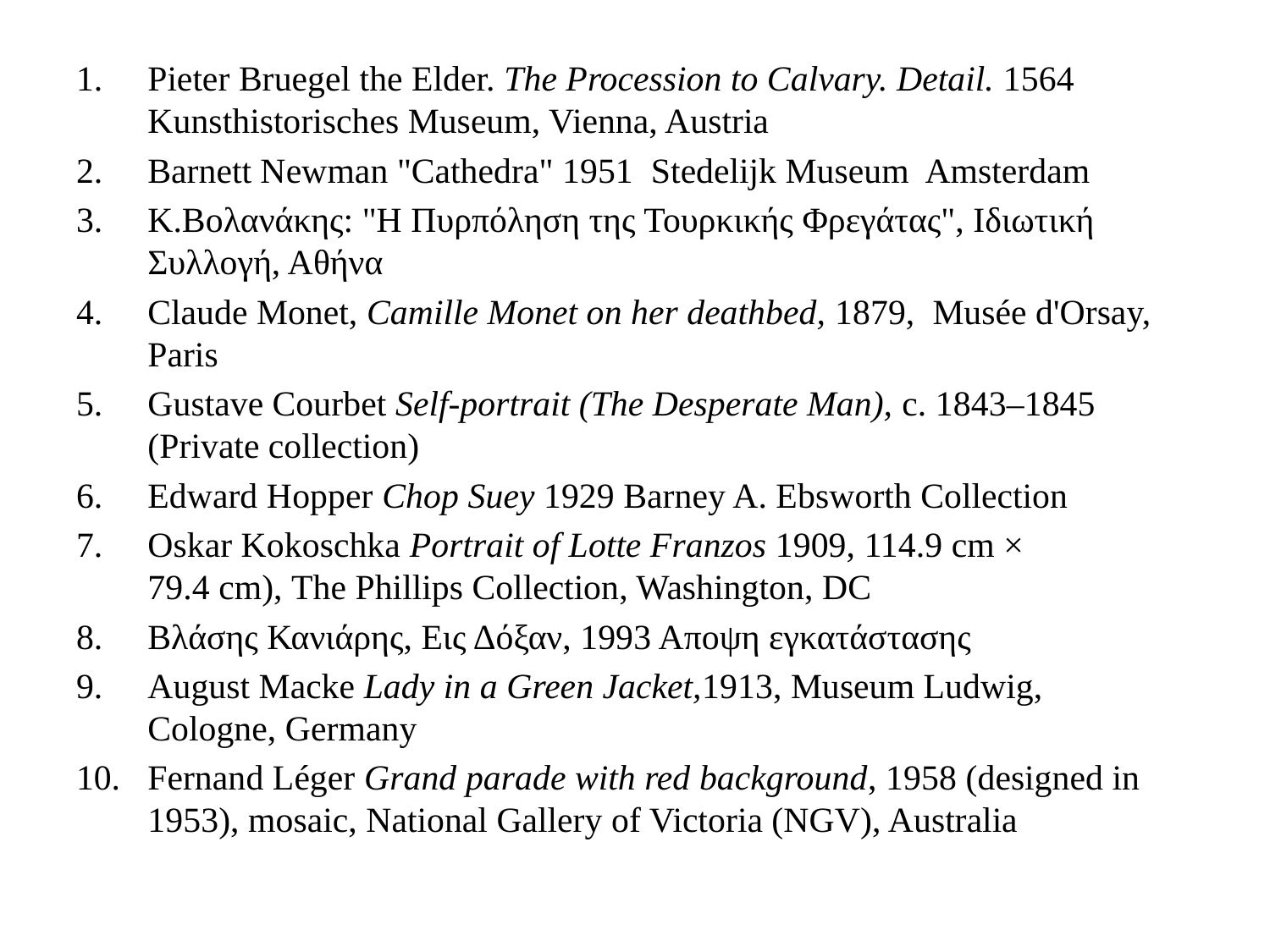

#
Pieter Bruegel the Elder. The Procession to Calvary. Detail. 1564 Kunsthistorisches Museum, Vienna, Austria
Barnett Newman "Cathedra" 1951  Stedelijk Museum  Amsterdam
Κ.Βολανάκης: "Η Πυρπόληση της Τουρκικής Φρεγάτας", Ιδιωτική Συλλογή, Αθήνα
Claude Monet, Camille Monet on her deathbed, 1879,  Musée d'Orsay, Paris
Gustave Courbet Self-portrait (The Desperate Man), c. 1843–1845 (Private collection)
Edward Hopper Chop Suey 1929 Barney A. Ebsworth Collection
Oskar Kokoschka Portrait of Lotte Franzos 1909, 114.9 cm × 79.4 cm), The Phillips Collection, Washington, DC
Βλάσης Κανιάρης, Εις Δόξαν, 1993 Αποψη εγκατάστασης
August Macke Lady in a Green Jacket,1913, Museum Ludwig, Cologne, Germany
Fernand Léger Grand parade with red background, 1958 (designed in 1953), mosaic, National Gallery of Victoria (NGV), Australia